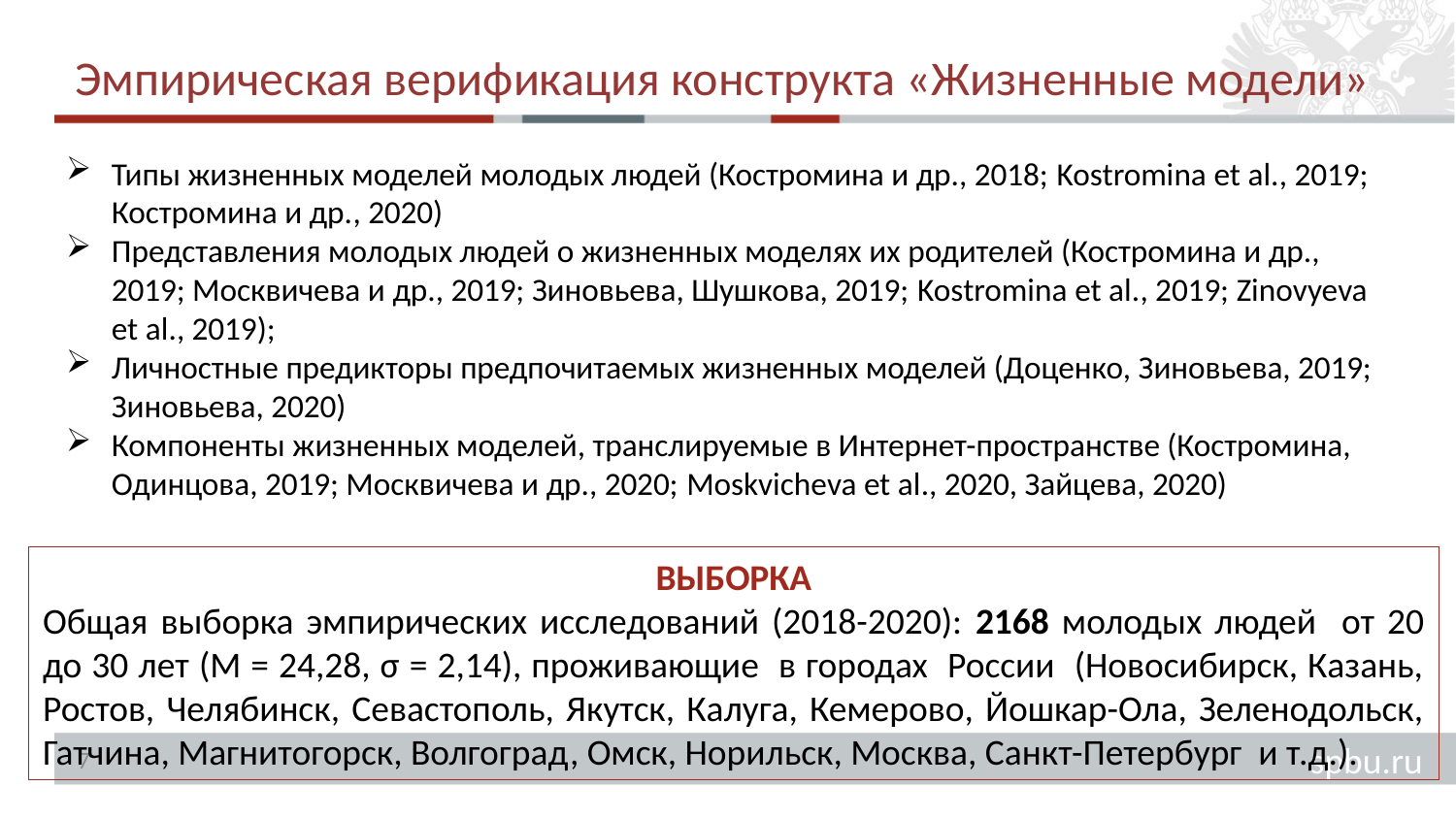

# Эмпирическая верификация конструкта «Жизненные модели»
Типы жизненных моделей молодых людей (Костромина и др., 2018; Kostromina et al., 2019; Костромина и др., 2020)
Представления молодых людей о жизненных моделях их родителей (Костромина и др., 2019; Москвичева и др., 2019; Зиновьева, Шушкова, 2019; Kostromina et al., 2019; Zinovyeva et al., 2019);
Личностные предикторы предпочитаемых жизненных моделей (Доценко, Зиновьева, 2019; Зиновьева, 2020)
Компоненты жизненных моделей, транслируемые в Интернет-пространстве (Костромина, Одинцова, 2019; Москвичева и др., 2020; Moskvicheva et al., 2020, Зайцева, 2020)
ВЫБОРКА
Общая выборка эмпирических исследований (2018-2020): 2168 молодых людей  от 20 до 30 лет (М = 24,28, σ = 2,14), проживающие  в городах  России  (Новосибирск, Казань, Ростов, Челябинск, Севастополь, Якутск, Калуга, Кемерово, Йошкар-Ола, Зеленодольск, Гатчина, Магнитогорск, Волгоград, Омск, Норильск, Москва, Санкт-Петербург  и т.д.).
7